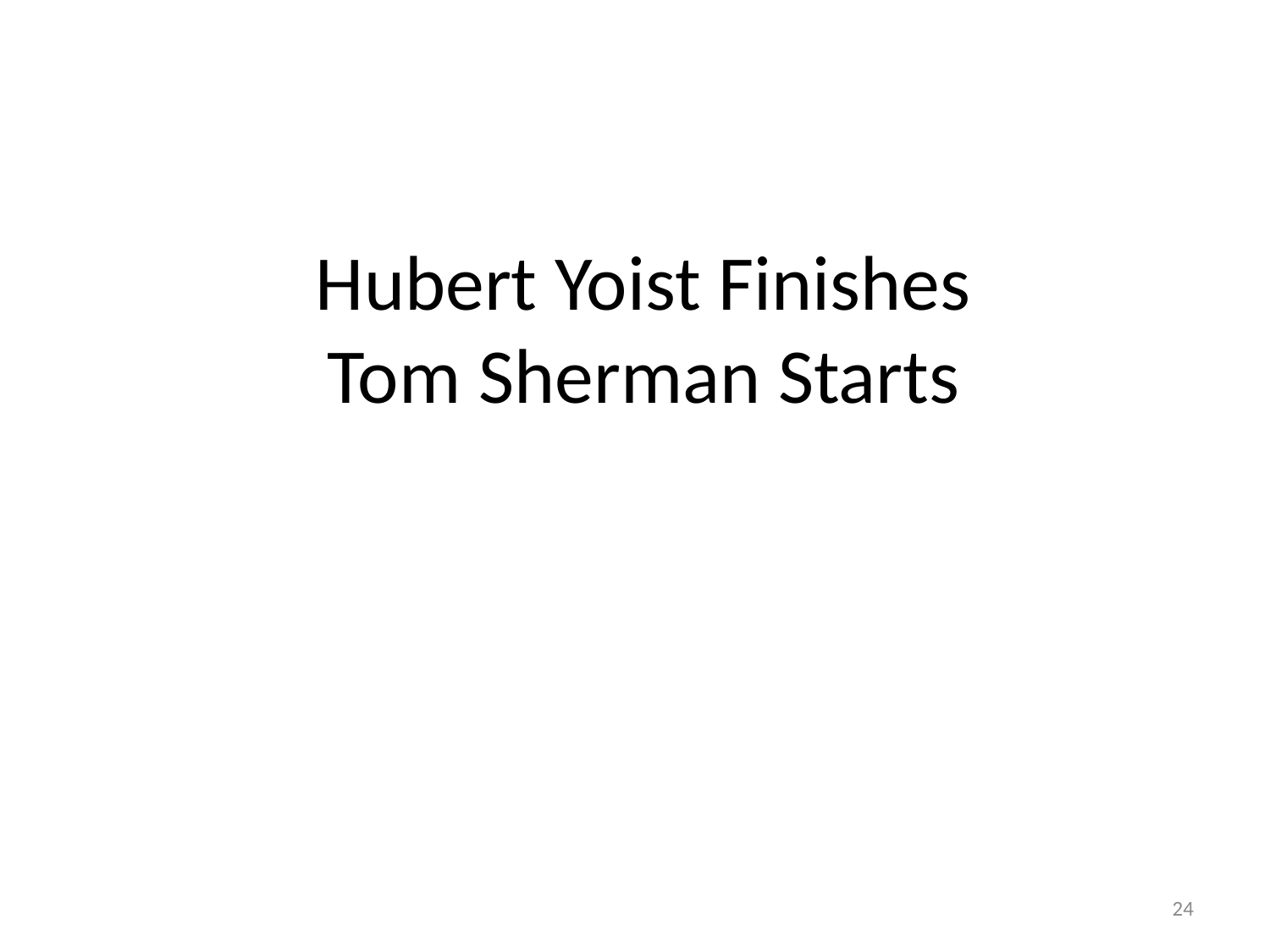

# Hubert Yoist Finishes Tom Sherman Starts
24